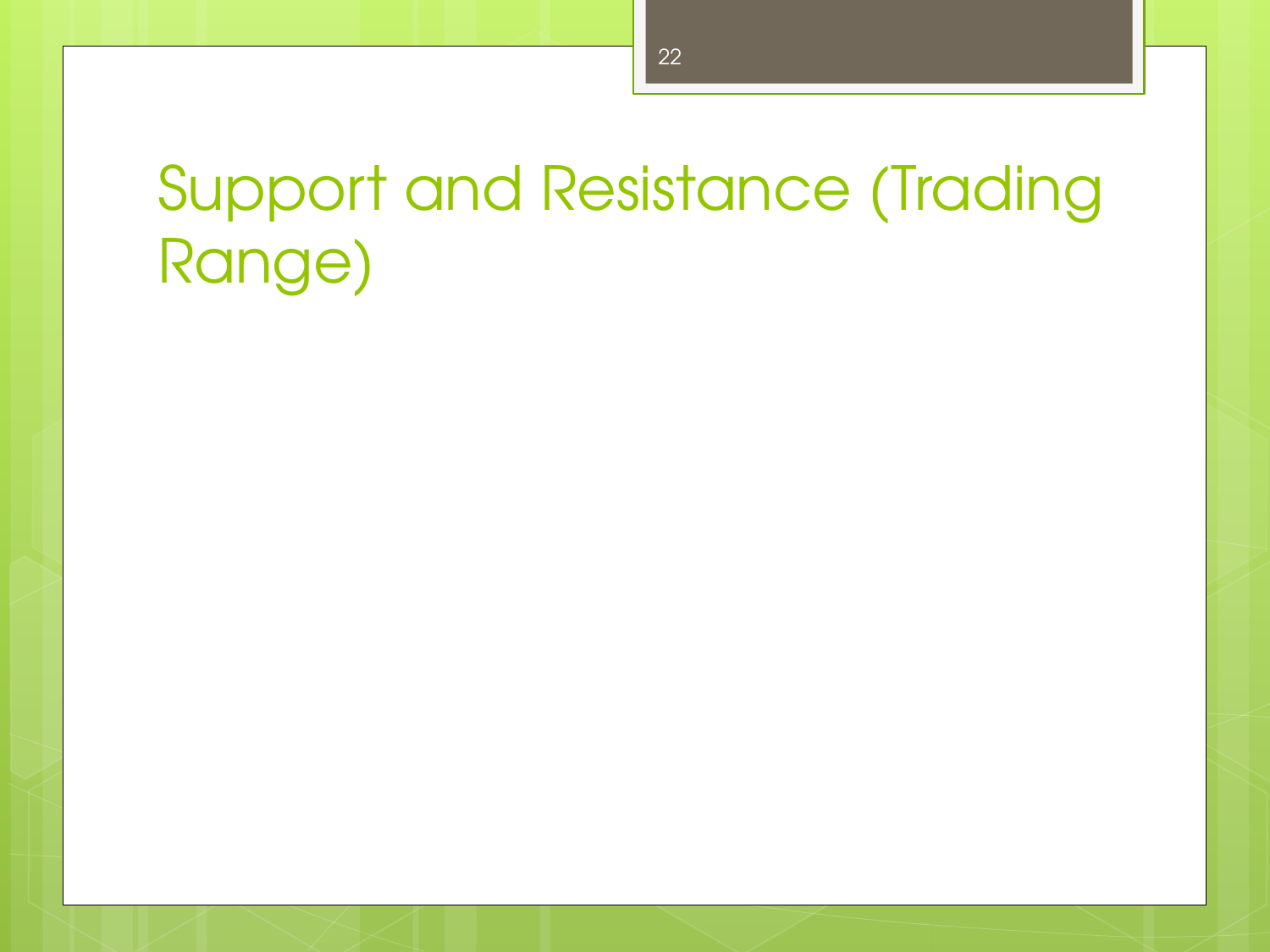

22
# Support and Resistance (Trading Range)